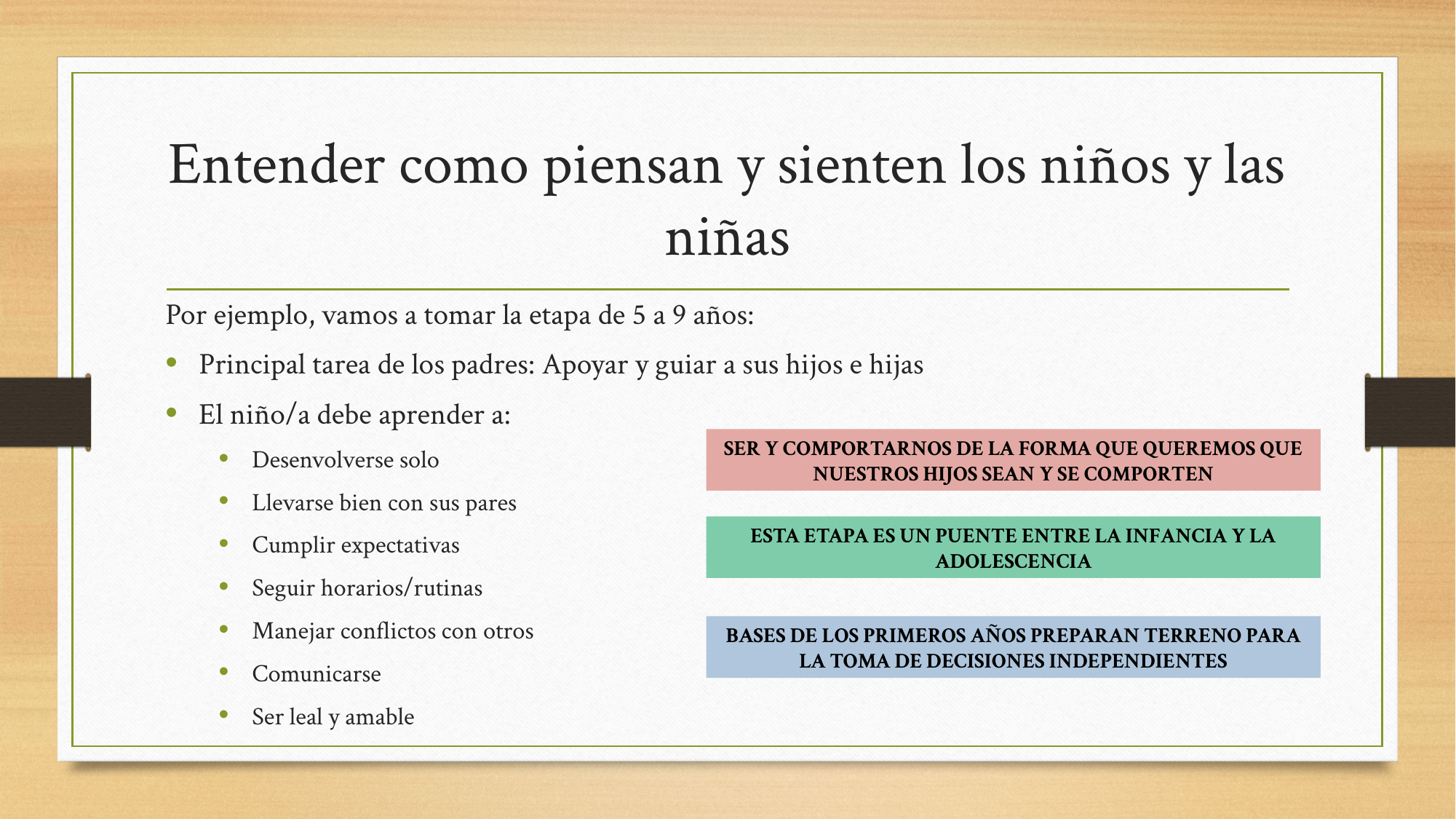

# Entender como piensan y sienten los niños y las niñas
Por ejemplo, vamos a tomar la etapa de 5 a 9 años:
Principal tarea de los padres: Apoyar y guiar a sus hijos e hijas
El niño/a debe aprender a:
Desenvolverse solo
Llevarse bien con sus pares
Cumplir expectativas
Seguir horarios/rutinas
Manejar conflictos con otros
Comunicarse
Ser leal y amable

SER Y COMPORTARNOS DE LA FORMA QUE QUEREMOS QUE NUESTROS HIJOS SEAN Y SE COMPORTEN
ESTA ETAPA ES UN PUENTE ENTRE LA INFANCIA Y LA ADOLESCENCIA
BASES DE LOS PRIMEROS AÑOS PREPARAN TERRENO PARA LA TOMA DE DECISIONES INDEPENDIENTES